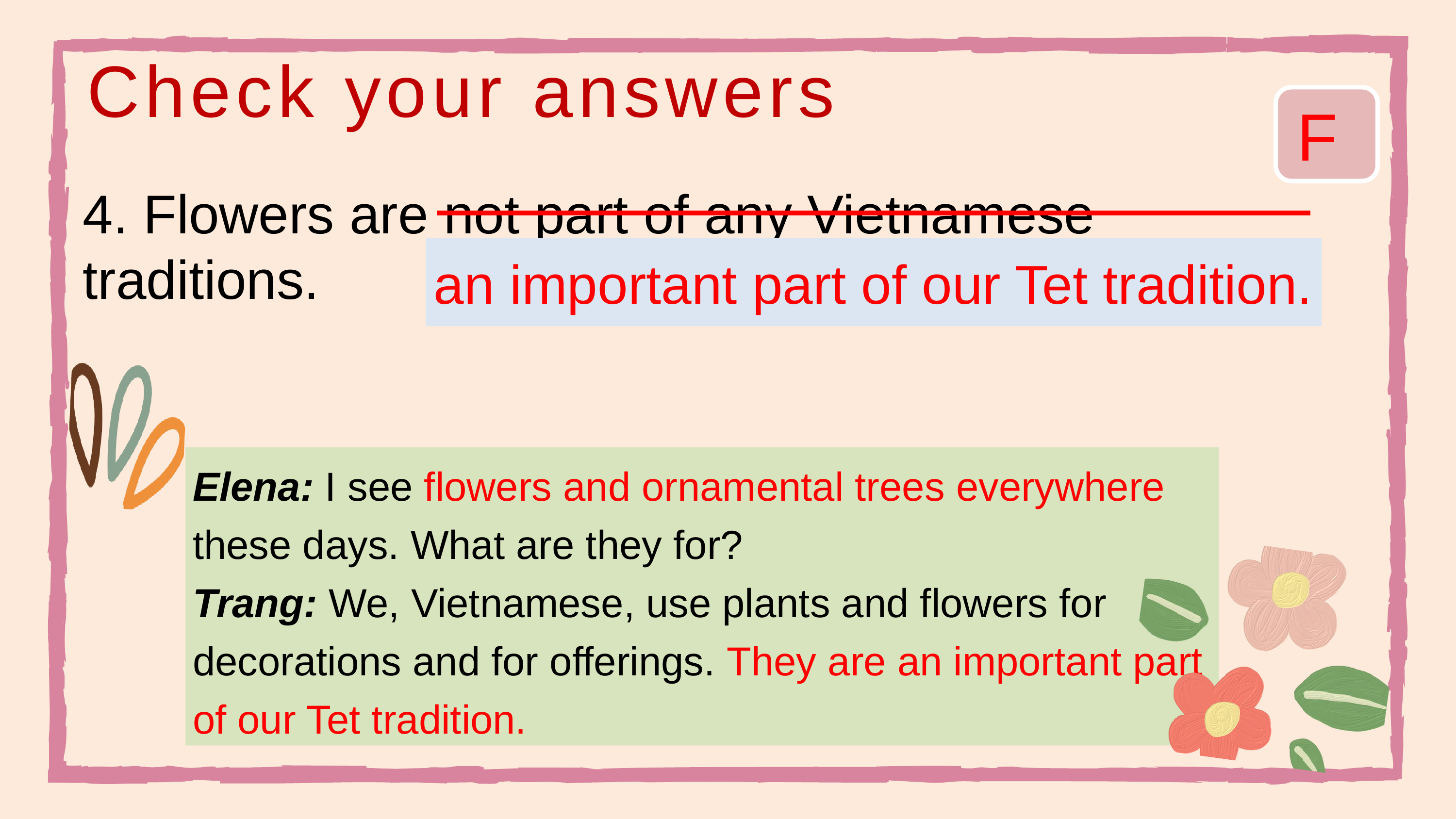

Check your answers

F
4. Flowers are not part of any Vietnamese traditions.
an important part of our Tet tradition.

Elena: I see flowers and ornamental trees everywhere these days. What are they for?
Trang: We, Vietnamese, use plants and flowers for decorations and for offerings. They are an important part of our Tet tradition.